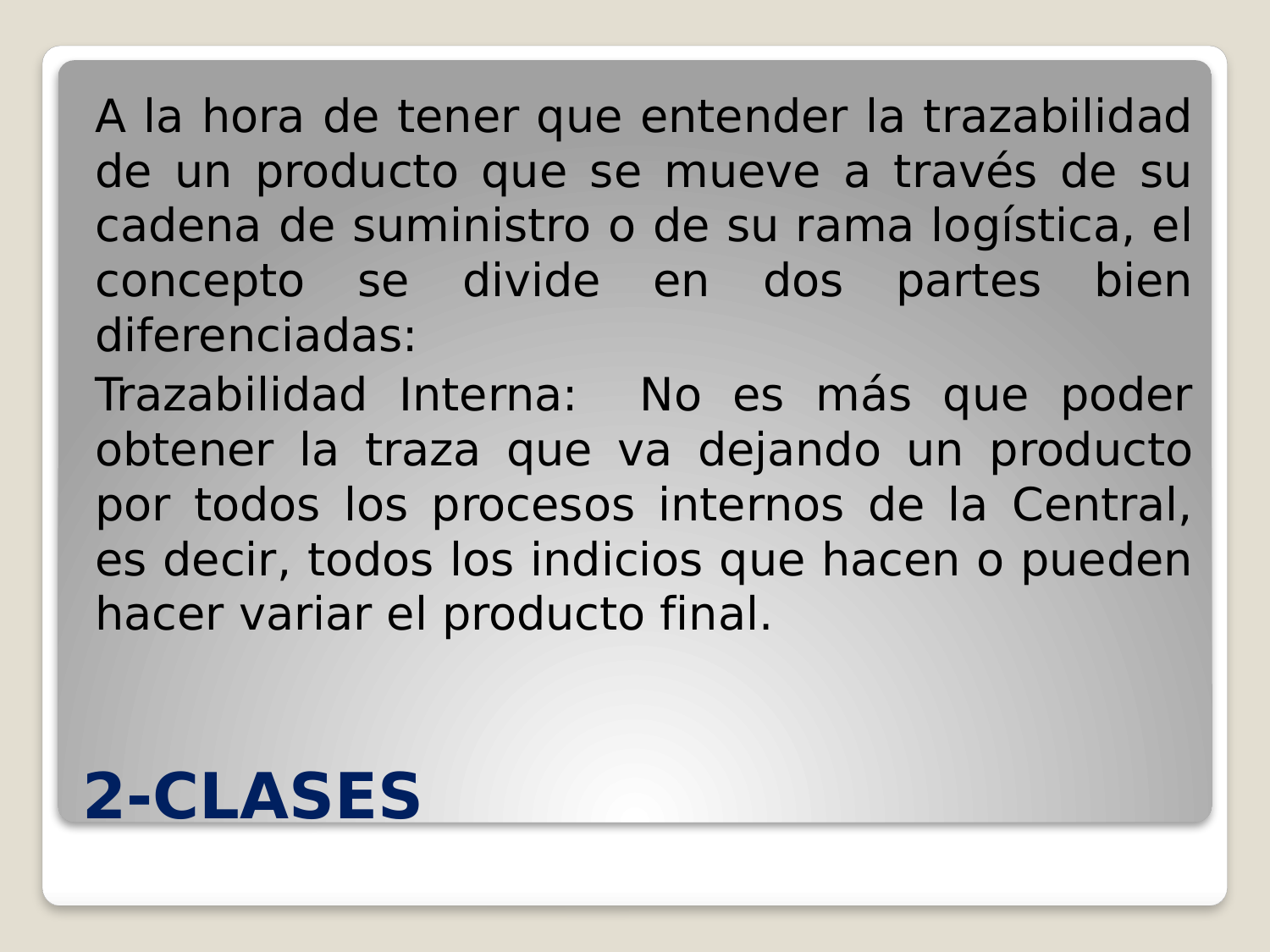

A la hora de tener que entender la trazabilidad de un producto que se mueve a través de su cadena de suministro o de su rama logística, el concepto se divide en dos partes bien diferenciadas:
Trazabilidad Interna:  No es más que poder obtener la traza que va dejando un producto por todos los procesos internos de la Central, es decir, todos los indicios que hacen o pueden hacer variar el producto final.
# 2-CLASES